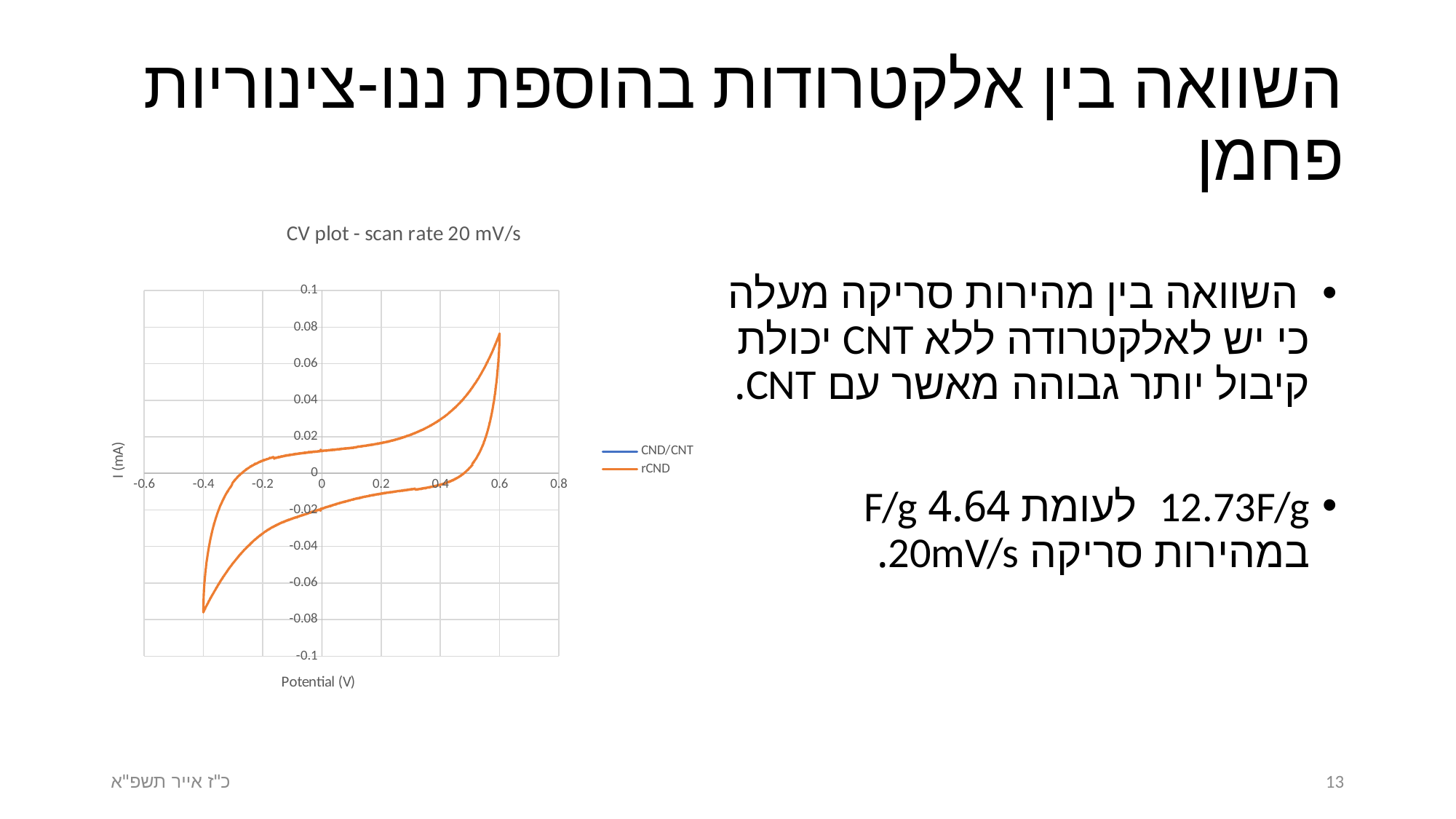

# השוואה בין אלקטרודות בהוספת ננו-צינוריות פחמן

### Chart: CV plot - scan rate 20 mV/s

| Category |  |  |
|---|---|---|
 השוואה בין מהירות סריקה מעלה כי יש לאלקטרודה ללא CNT יכולת קיבול יותר גבוהה מאשר עם CNT.

12.73F/g  לעומת 4.64 F/g במהירות סריקה 20mV/s.
כ"ז אייר תשפ"א
13